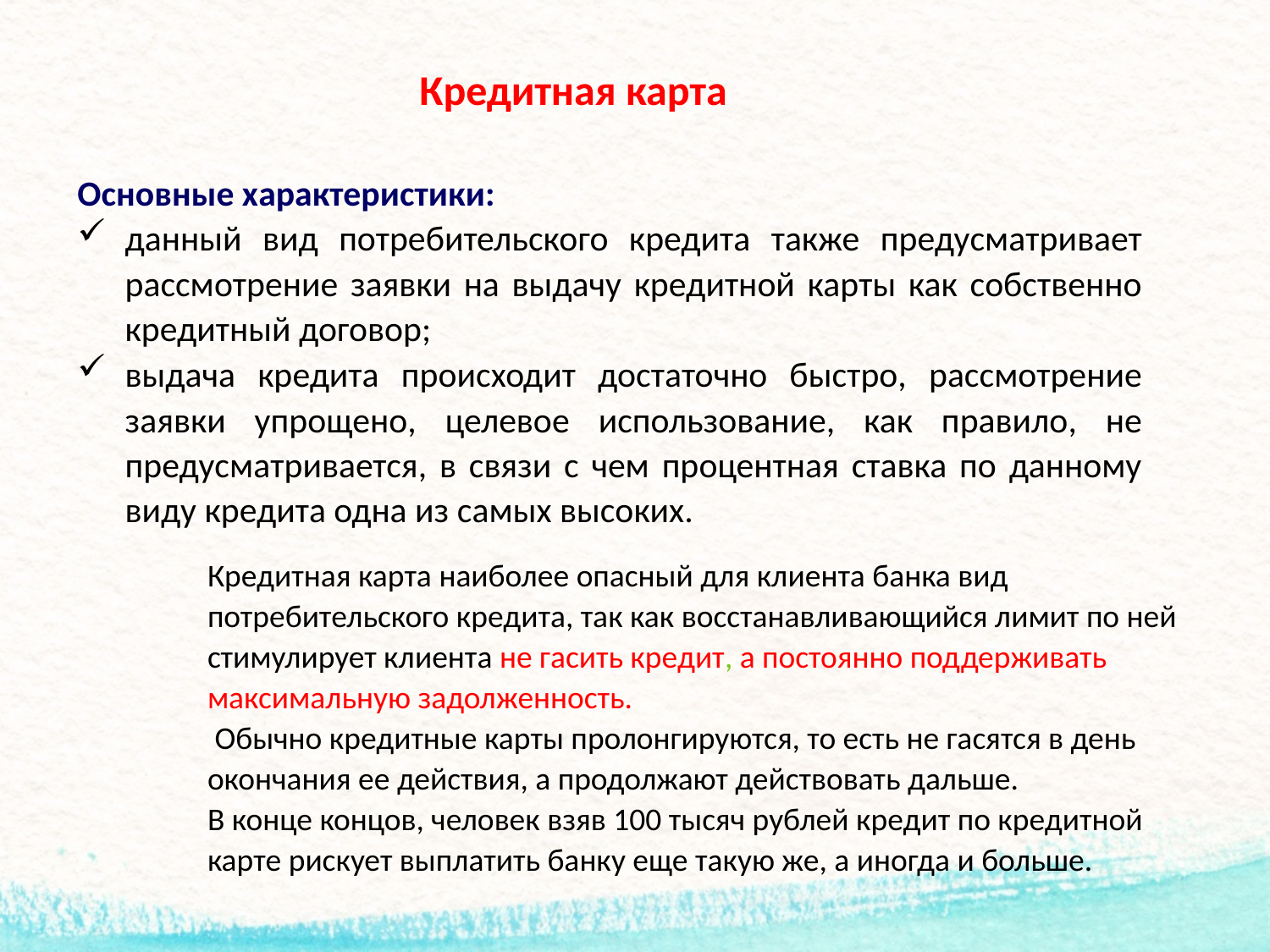

Кредитная карта

Основные характеристики:
данный вид потребительского кредита также предусматривает рассмотрение заявки на выдачу кредитной карты как собственно кредитный договор;
выдача кредита происходит достаточно быстро, рассмотрение заявки упрощено, целевое использование, как правило, не предусматривается, в связи с чем процентная ставка по данному виду кредита одна из самых высоких.

Кредитная карта наиболее опасный для клиента банка вид потребительского кредита, так как восстанавливающийся лимит по ней стимулирует клиента не гасить кредит, а постоянно поддерживать максимальную задолженность.
 Обычно кредитные карты пролонгируются, то есть не гасятся в день окончания ее действия, а продолжают действовать дальше.
В конце концов, человек взяв 100 тысяч рублей кредит по кредитной карте рискует выплатить банку еще такую же, а иногда и больше.